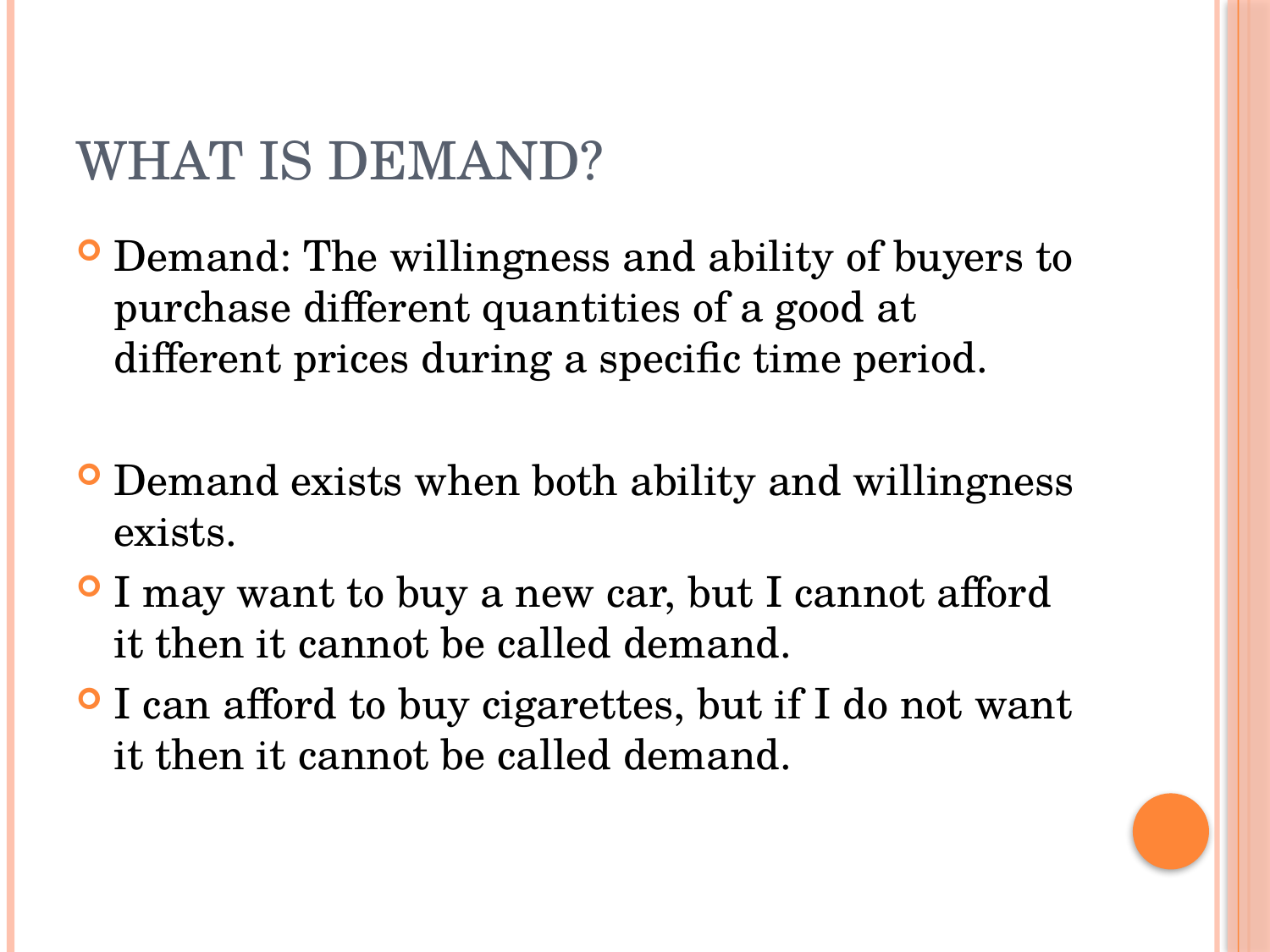

# What is Demand?
Demand: The willingness and ability of buyers to purchase different quantities of a good at different prices during a specific time period.

Demand exists when both ability and willingness exists.
I may want to buy a new car, but I cannot afford it then it cannot be called demand.
I can afford to buy cigarettes, but if I do not want it then it cannot be called demand.